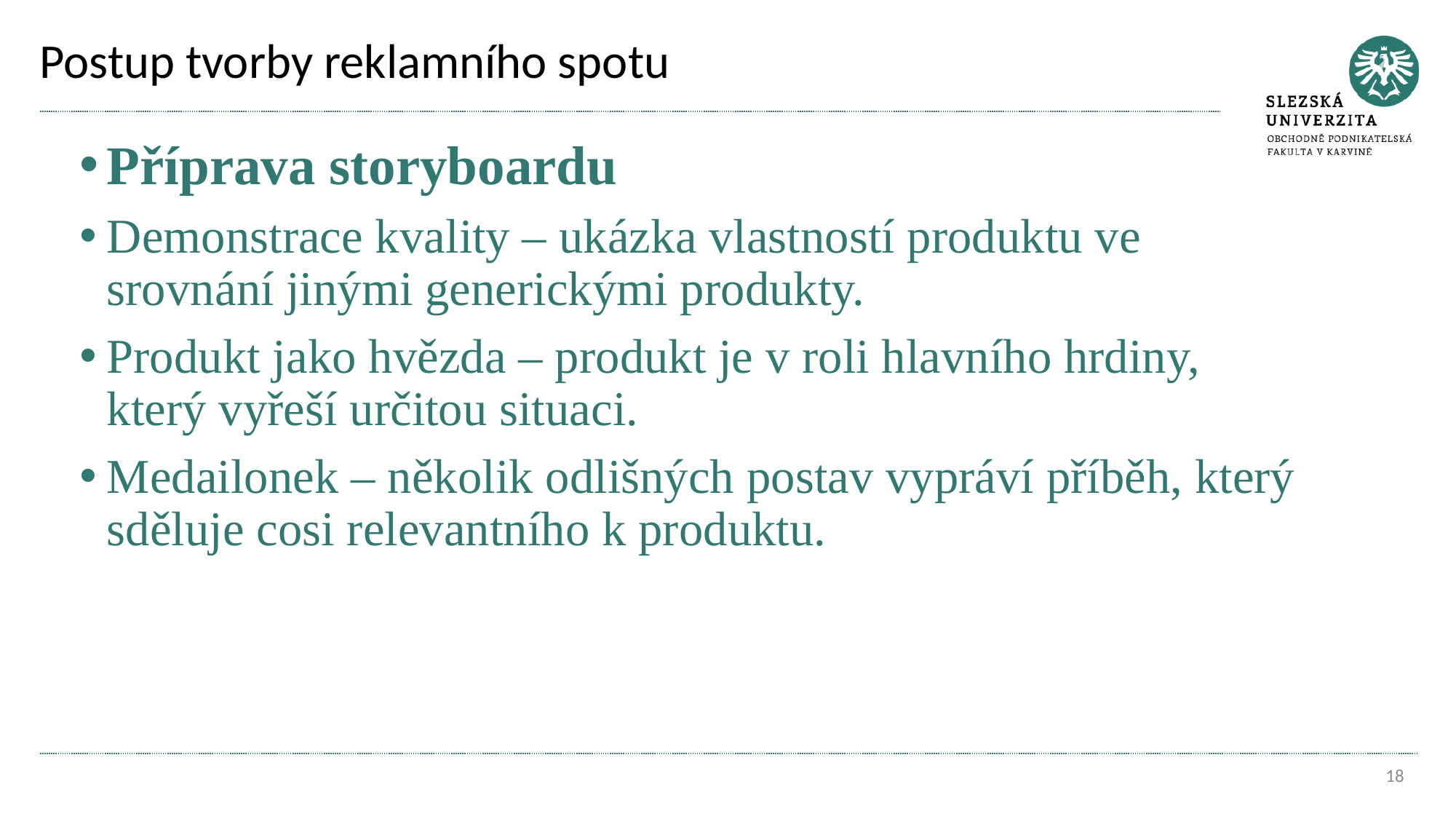

# Postup tvorby reklamního spotu
Příprava storyboardu
Demonstrace kvality – ukázka vlastností produktu ve srovnání jinými generickými produkty.
Produkt jako hvězda – produkt je v roli hlavního hrdiny, který vyřeší určitou situaci.
Medailonek – několik odlišných postav vypráví příběh, který sděluje cosi relevantního k produktu.
18